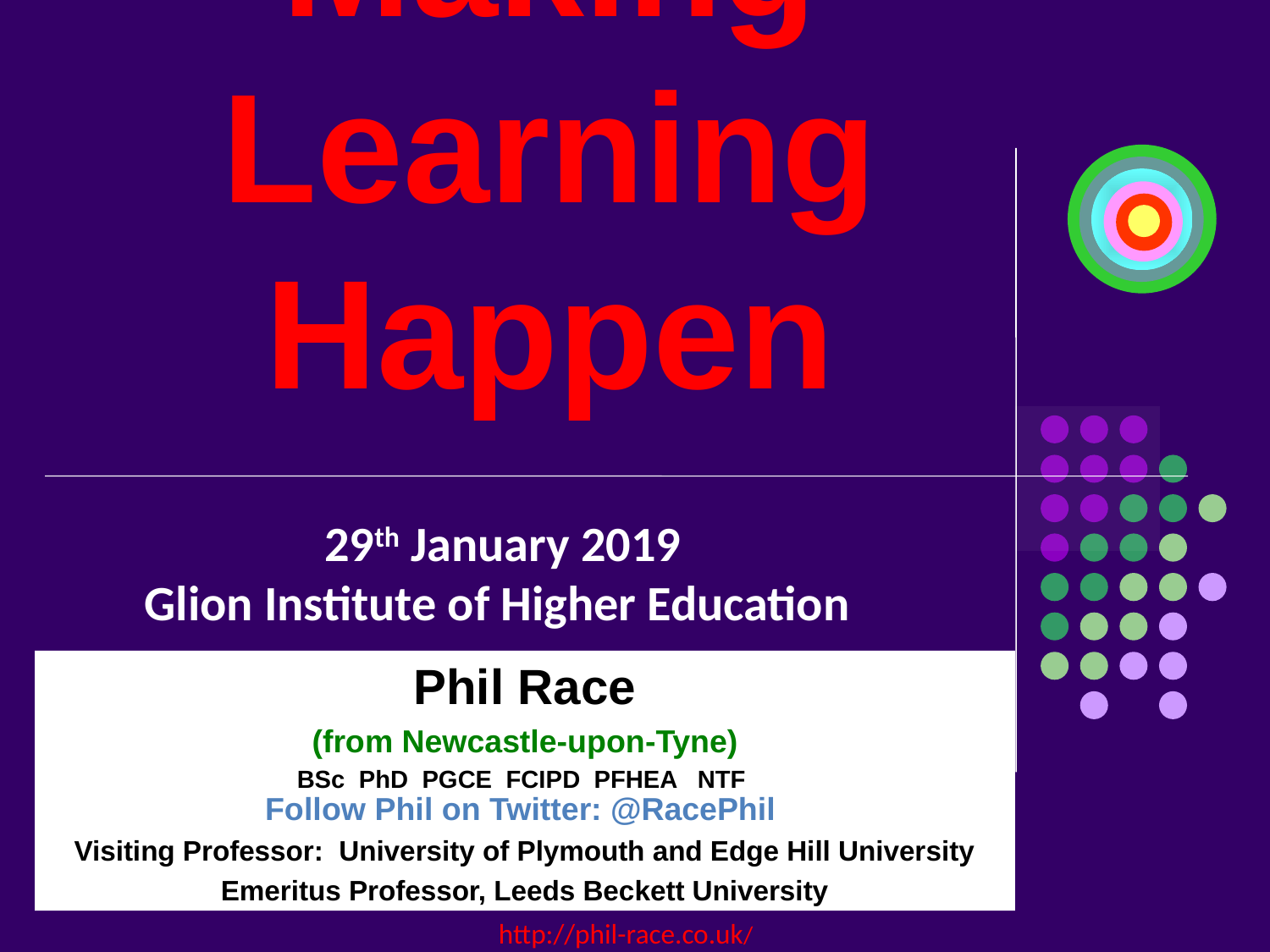

# Making Learning Happen

 29th January 2019
Glion Institute of Higher Education
Phil Race
(from Newcastle-upon-Tyne)
BSc  PhD  PGCE  FCIPD  PFHEA   NTF
Follow Phil on Twitter: @RacePhil
Visiting Professor:  University of Plymouth and Edge Hill University
Emeritus Professor, Leeds Beckett University